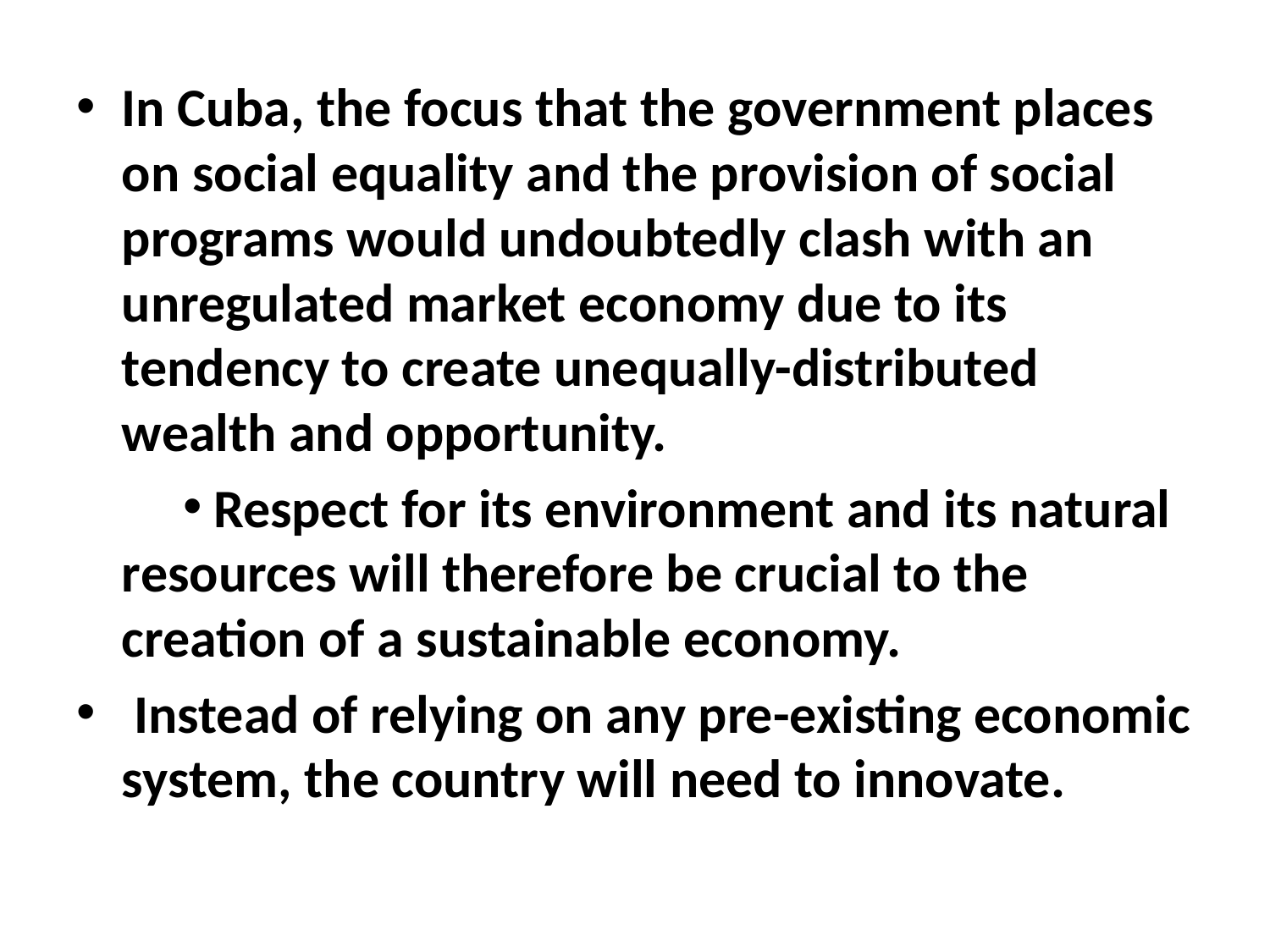

In Cuba, the focus that the government places on social equality and the provision of social programs would undoubtedly clash with an unregulated market economy due to its tendency to create unequally-distributed wealth and opportunity.
 Respect for its environment and its natural resources will therefore be crucial to the creation of a sustainable economy.
 Instead of relying on any pre-existing economic system, the country will need to innovate.